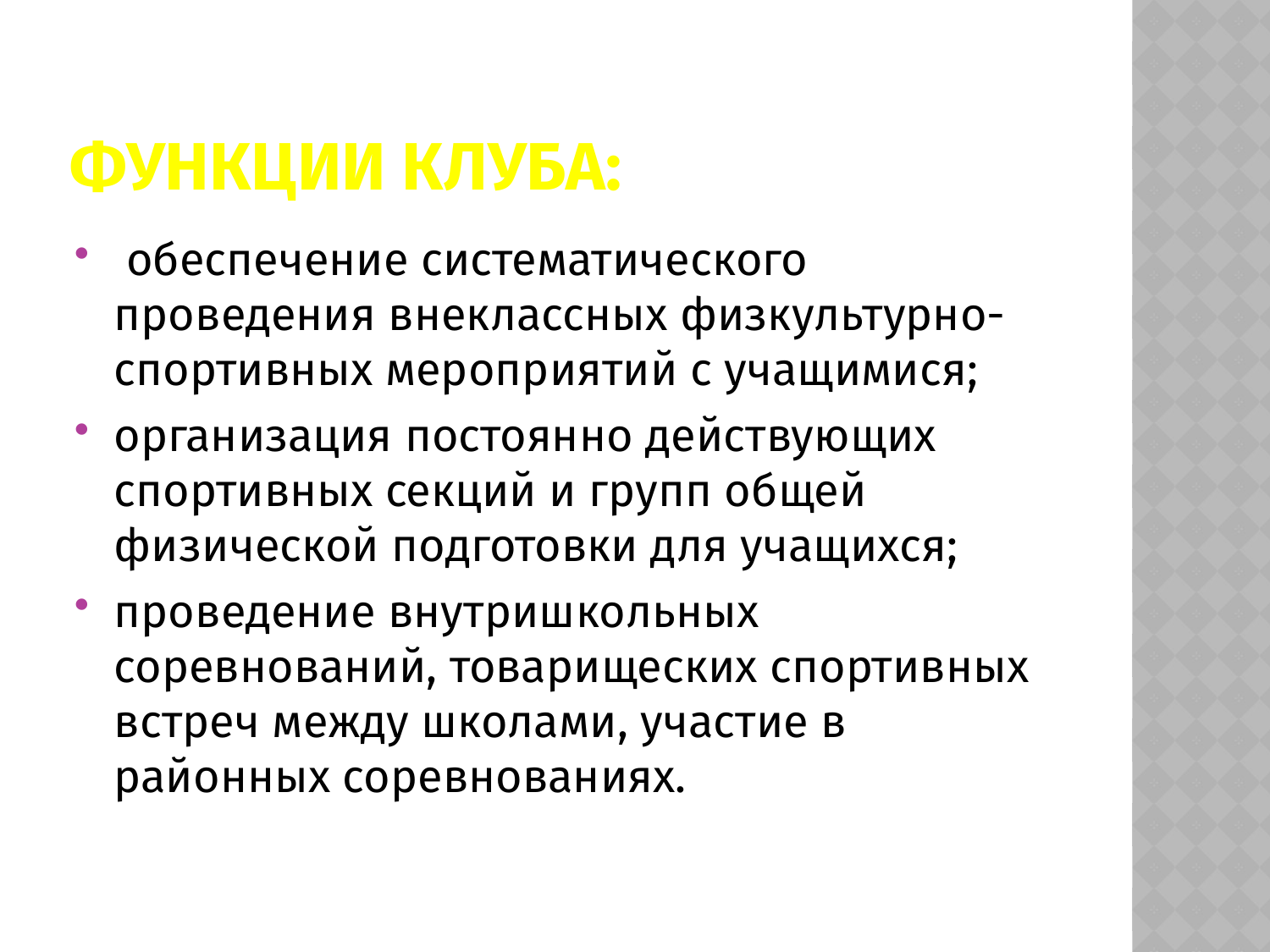

# Функции клуба:
 обеспечение систематического проведения внеклассных физкультурно-спортивных мероприятий с учащимися;
организация постоянно действующих спортивных секций и групп общей физической подготовки для учащихся;
проведение внутришкольных соревнований, товарищеских спортивных встреч между школами, участие в районных соревнованиях.